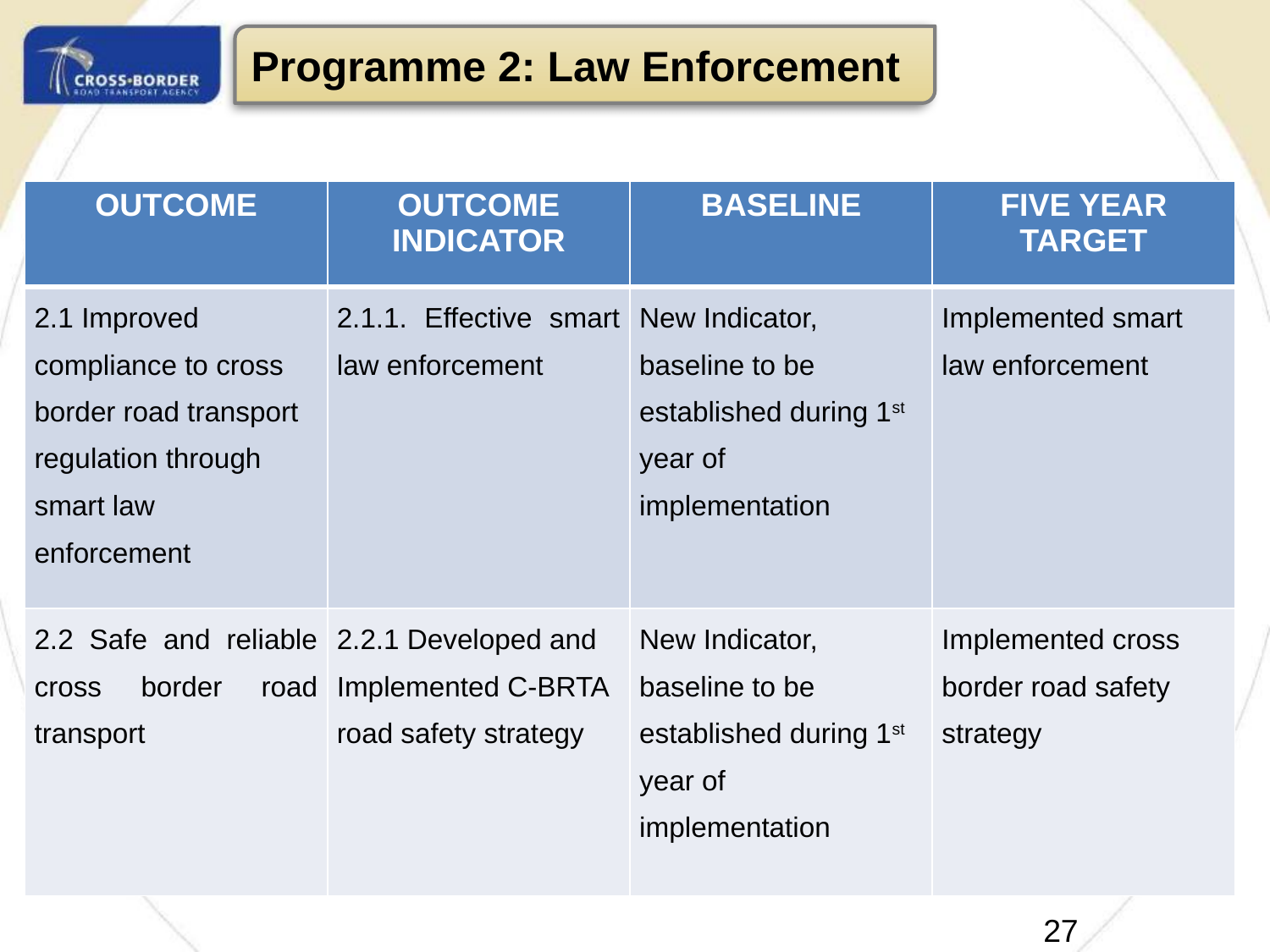

Programme 2: Law Enforcement
| OUTCOME | OUTCOME INDICATOR | BASELINE | FIVE YEAR TARGET |
| --- | --- | --- | --- |
| 2.1 Improved compliance to cross border road transport regulation through smart law enforcement | 2.1.1. Effective smart law enforcement | New Indicator, baseline to be established during 1st year of implementation | Implemented smart law enforcement |
| 2.2 Safe and reliable cross border road transport | 2.2.1 Developed and Implemented C-BRTA road safety strategy | New Indicator, baseline to be established during 1st year of implementation | Implemented cross border road safety strategy |
27